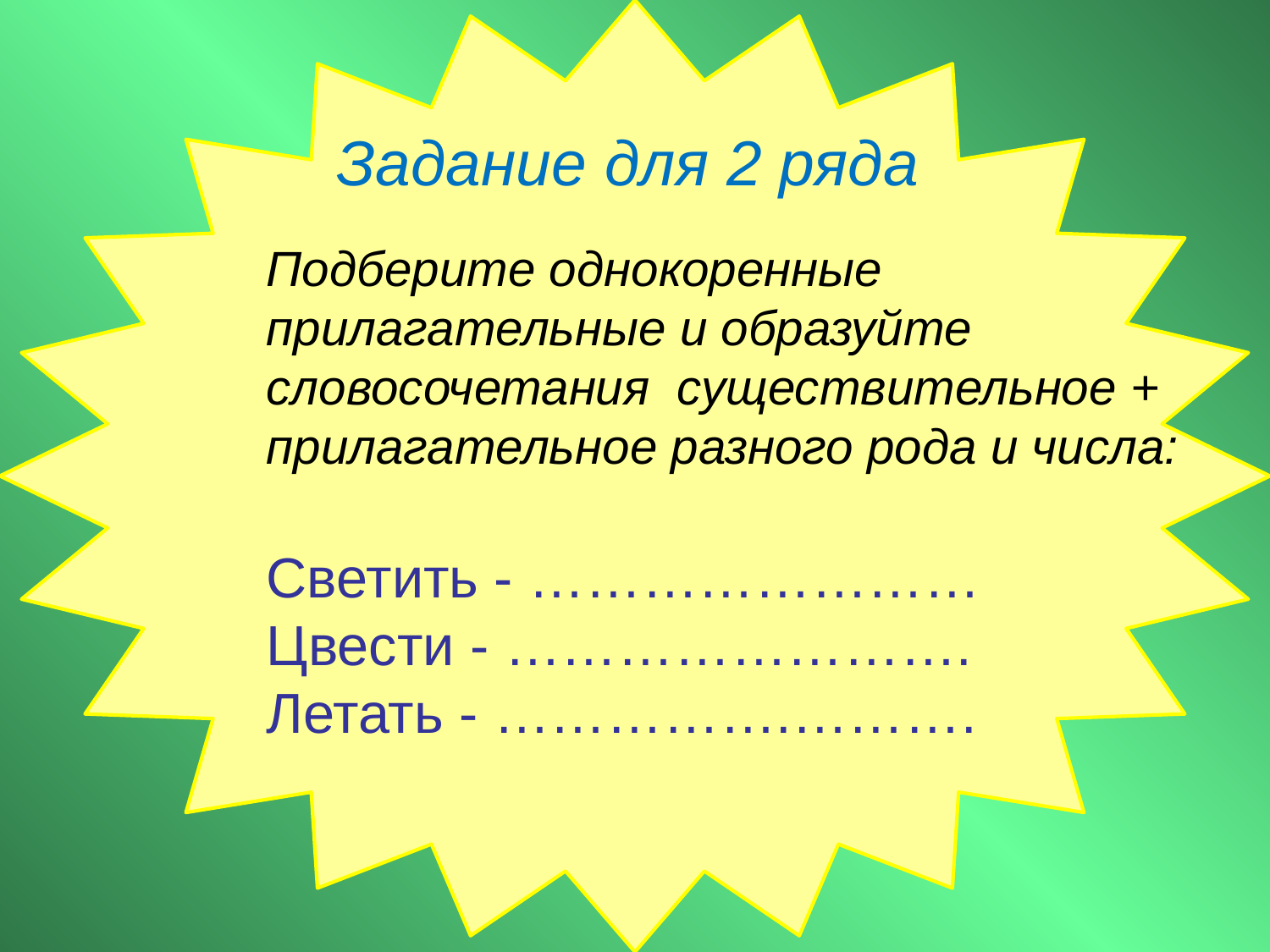

Задание для 2 ряда

Подберите однокоренные прилагательные и образуйте словосочетания  существительное + прилагательное разного рода и числа:

Светить - ……………………
Цвести - …………………….
Летать - …………….……….